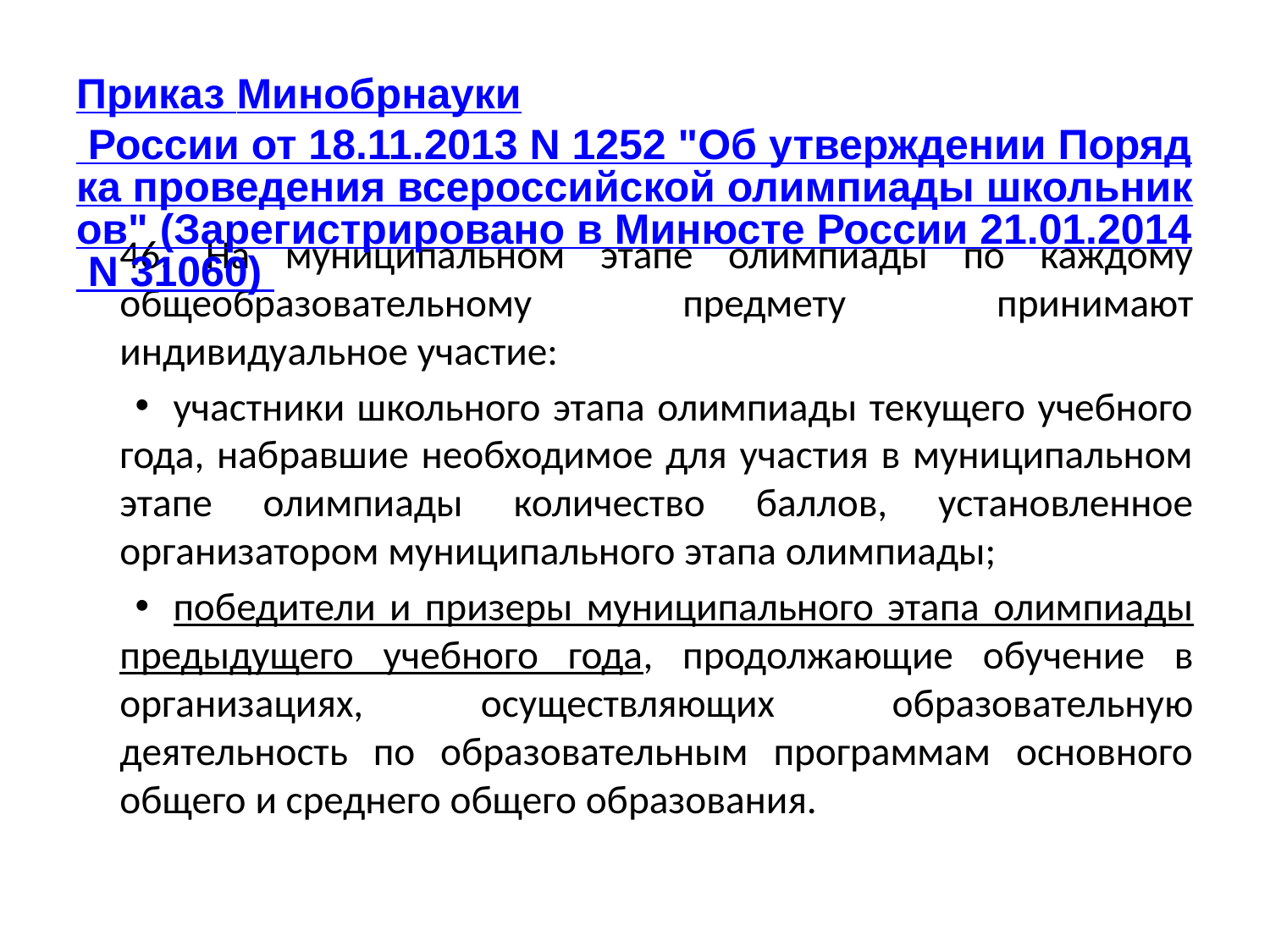

# Приказ Минобрнауки России от 18.11.2013 N 1252 "Об утверждении Порядка проведения всероссийской олимпиады школьников" (Зарегистрировано в Минюсте России 21.01.2014 N 31060)
46. На муниципальном этапе олимпиады по каждому общеобразовательному предмету принимают индивидуальное участие:
участники школьного этапа олимпиады текущего учебного года, набравшие необходимое для участия в муниципальном этапе олимпиады количество баллов, установленное организатором муниципального этапа олимпиады;
победители и призеры муниципального этапа олимпиады предыдущего учебного года, продолжающие обучение в организациях, осуществляющих образовательную деятельность по образовательным программам основного общего и среднего общего образования.